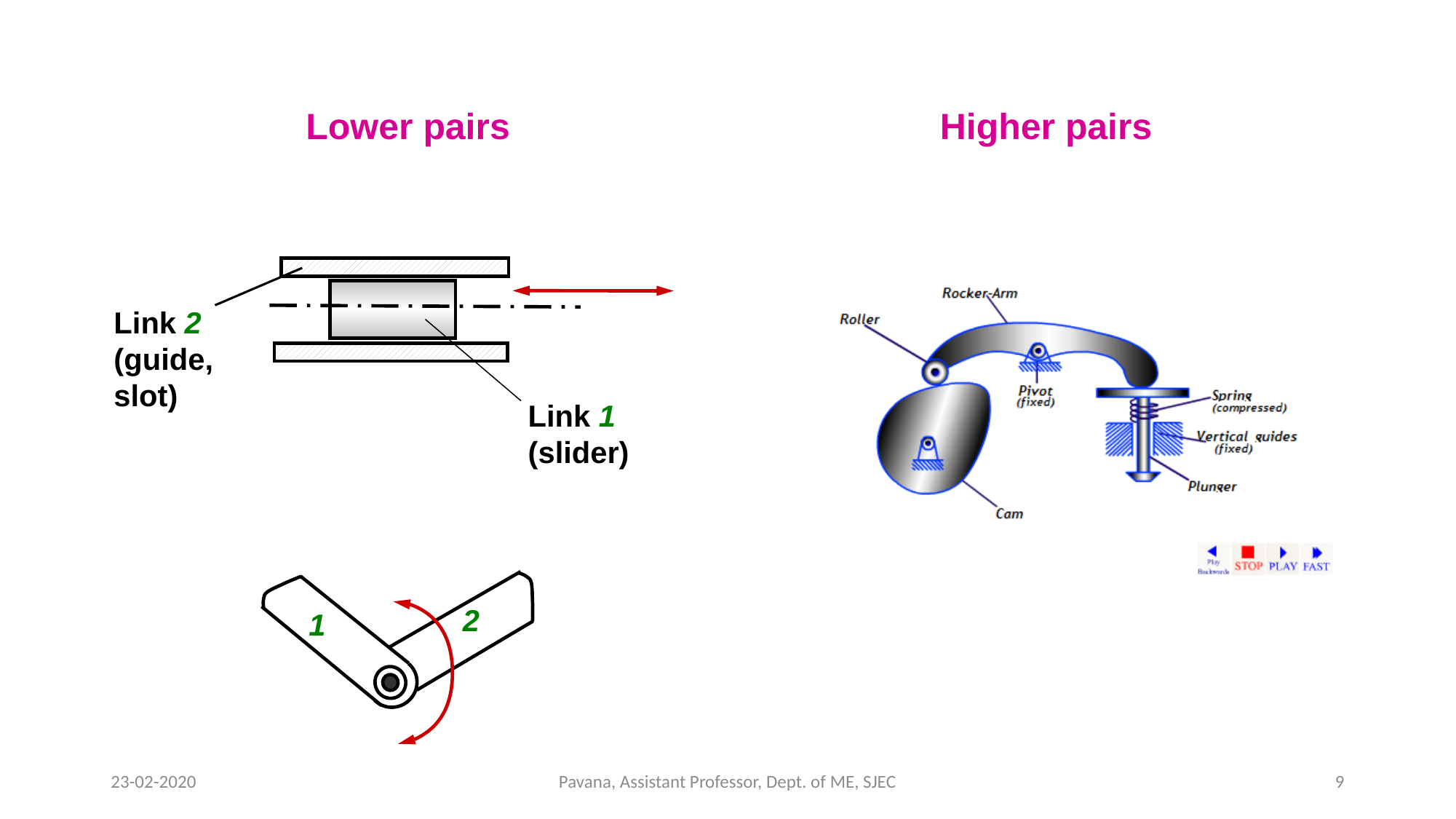

Lower pairs
Higher pairs

Link 2
(guide, slot)

Link 1
(slider)

2

1

23-02-2020
Pavana, Assistant Professor, Dept. of ME, SJEC
9